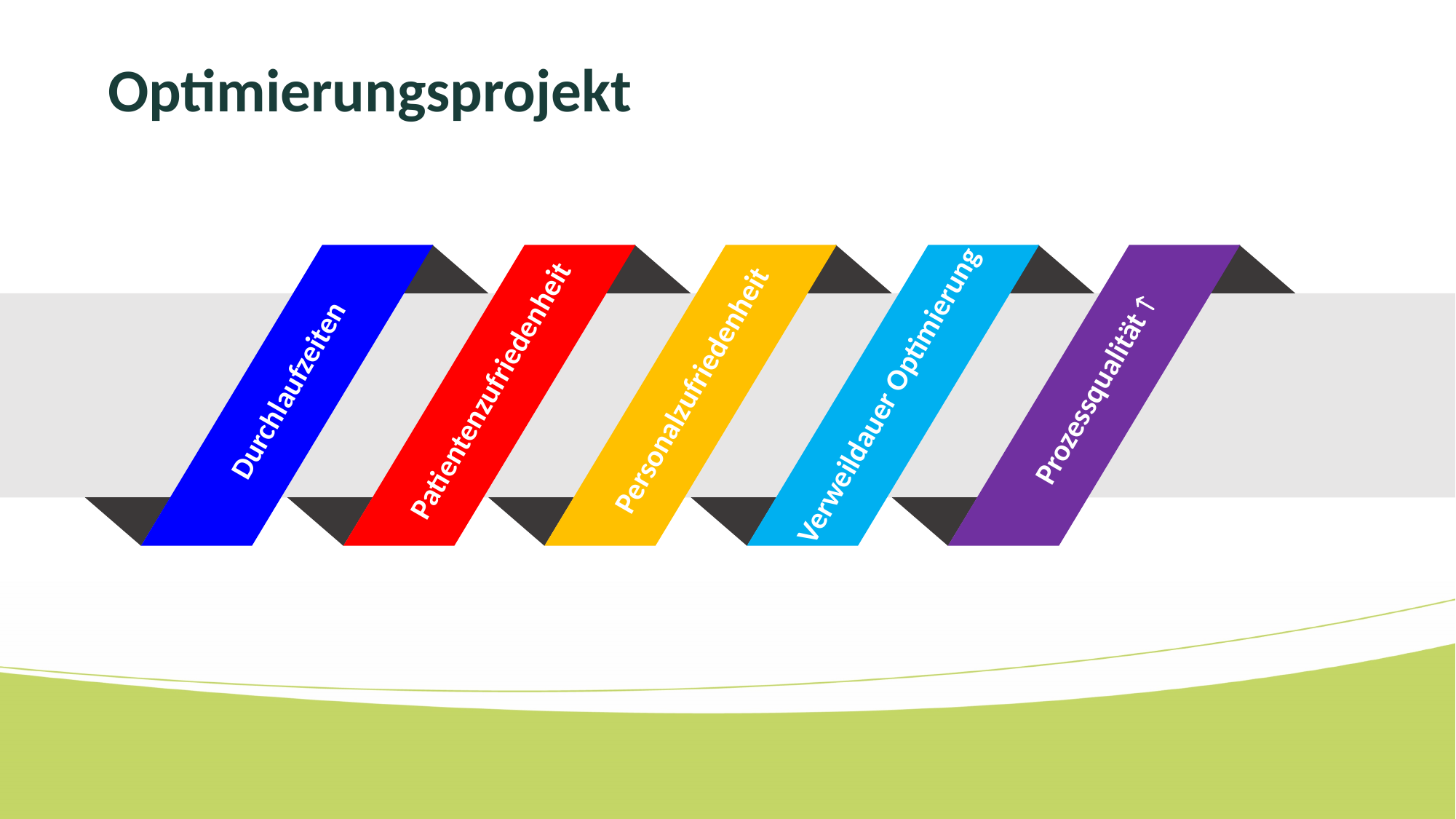

Optimierungsprojekt

Verweildauer Optimierung

Patientenzufriedenheit

Personalzufriedenheit

Durchlaufzeiten

Prozessqualität ↑